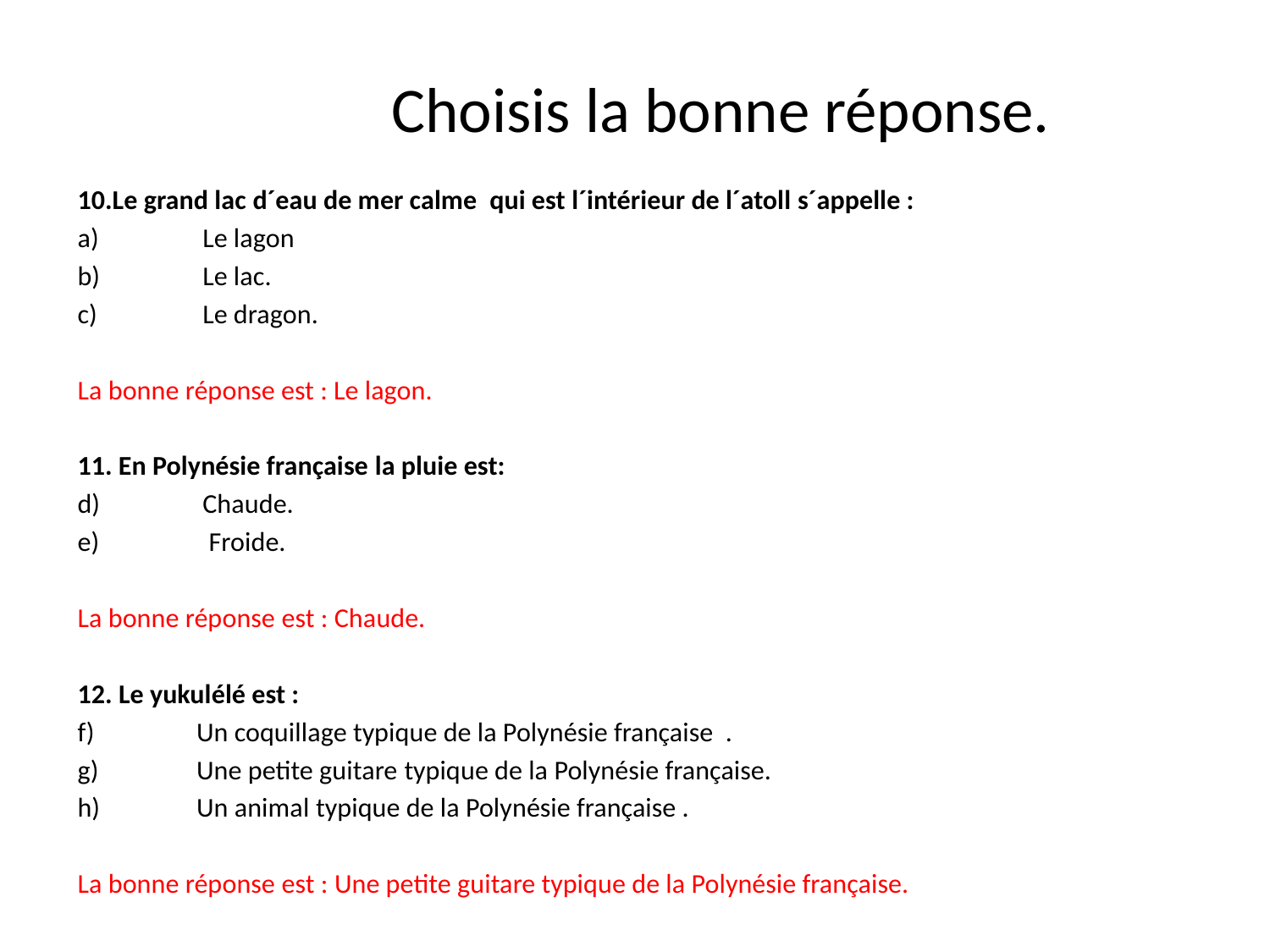

# Choisis la bonne réponse.
10.Le grand lac d´eau de mer calme  qui est l´intérieur de l´atoll s´appelle :
           Le lagon
           Le lac.
           Le dragon.

La bonne réponse est : Le lagon.

11. En Polynésie française la pluie est:
           Chaude.
            Froide.

La bonne réponse est : Chaude.

12. Le yukulélé est :
          Un coquillage typique de la Polynésie française  .
          Une petite guitare typique de la Polynésie française.
          Un animal typique de la Polynésie française .

La bonne réponse est : Une petite guitare typique de la Polynésie française.